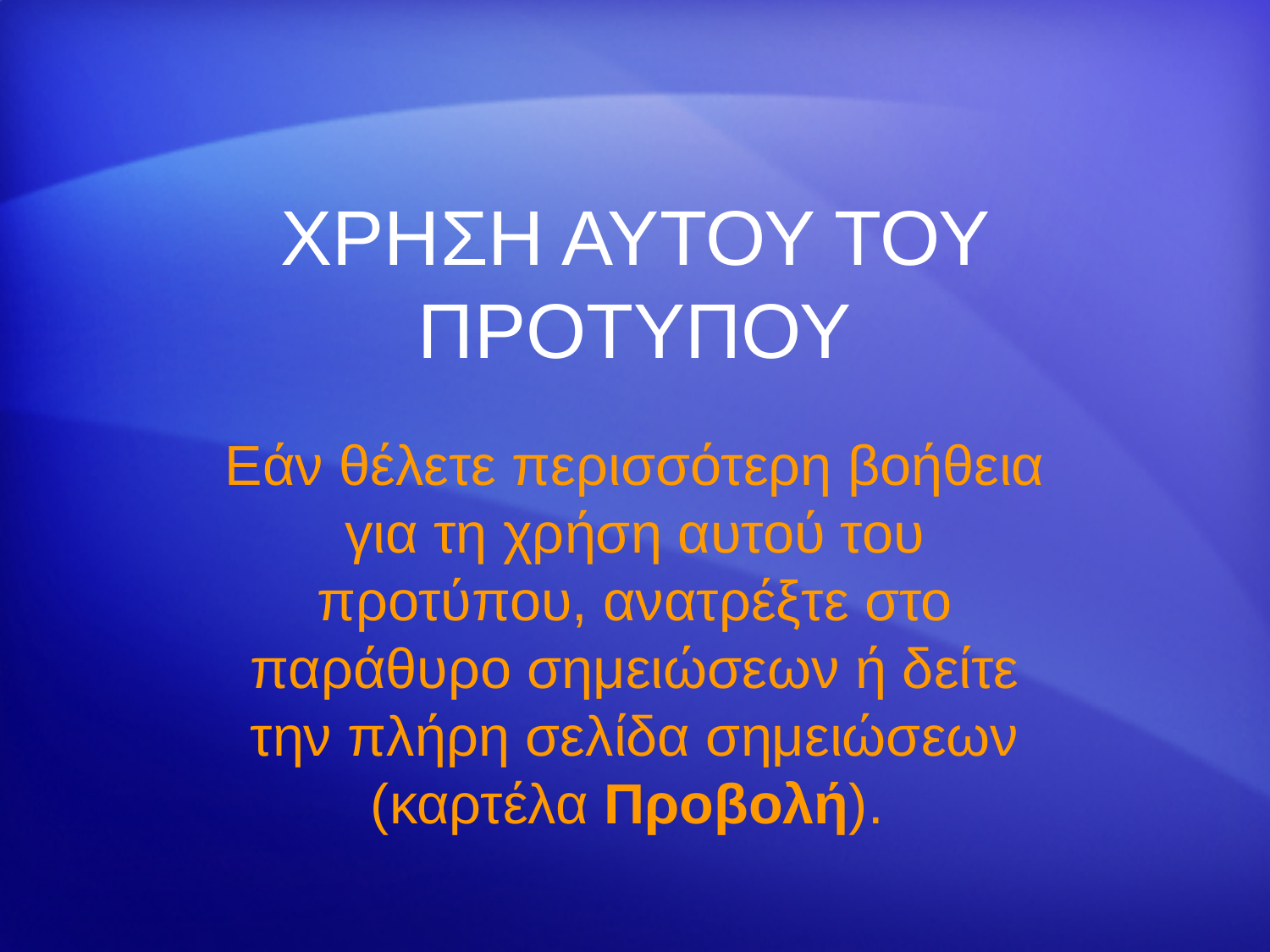

# ΧΡΗΣΗ ΑΥΤΟΥ ΤΟΥ ΠΡΟΤΥΠΟΥ
Εάν θέλετε περισσότερη βοήθεια για τη χρήση αυτού του προτύπου, ανατρέξτε στο παράθυρο σημειώσεων ή δείτε την πλήρη σελίδα σημειώσεων (καρτέλα Προβολή).